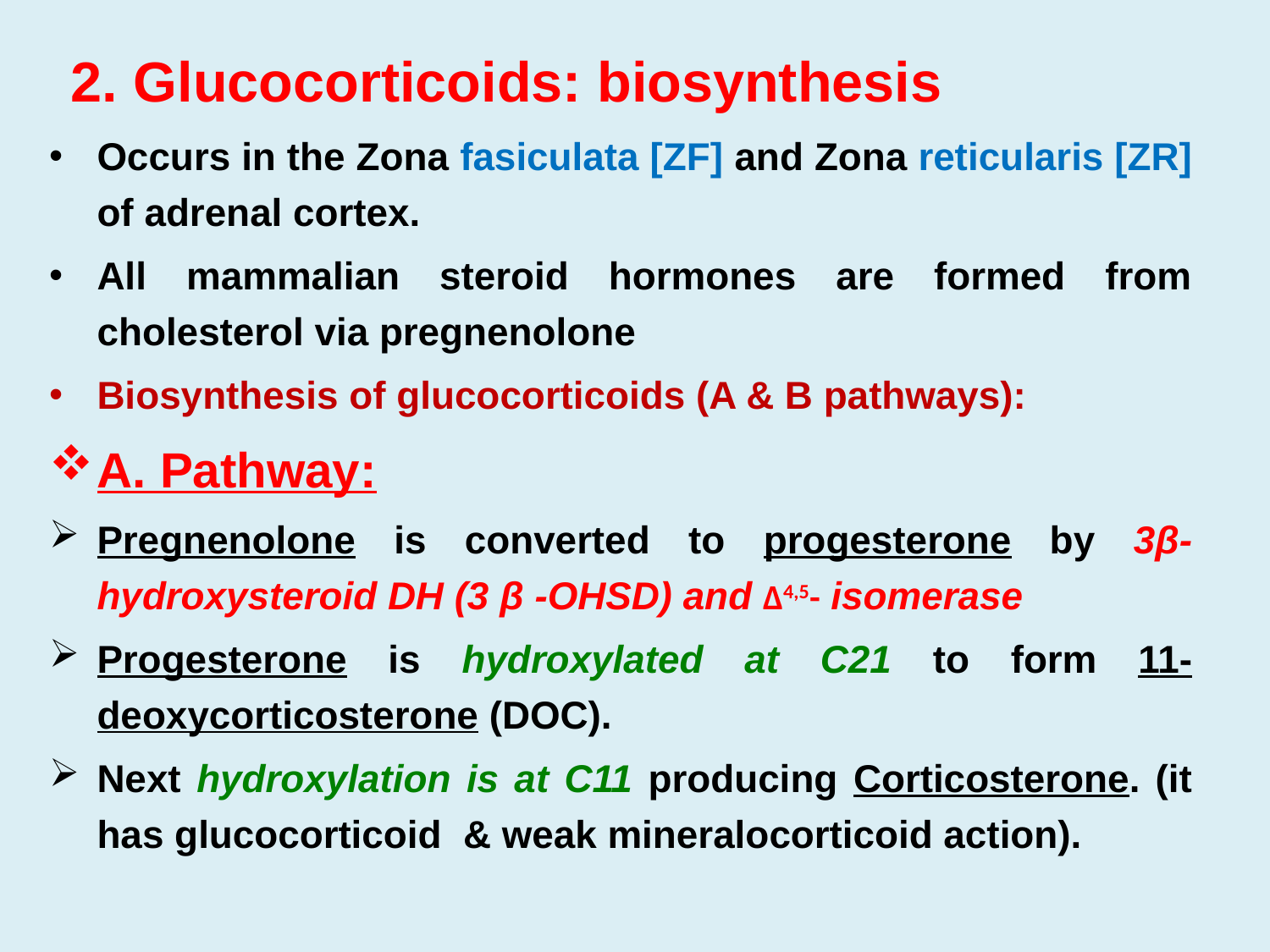

# 2. Glucocorticoids: biosynthesis
Occurs in the Zona fasiculata [ZF] and Zona reticularis [ZR] of adrenal cortex.
All mammalian steroid hormones are formed from cholesterol via pregnenolone
Biosynthesis of glucocorticoids (A & B pathways):
A. Pathway:
Pregnenolone is converted to progesterone by 3β-hydroxysteroid DH (3 β -OHSD) and ∆4,5- isomerase
Progesterone is hydroxylated at C21 to form 11-deoxycorticosterone (DOC).
Next hydroxylation is at C11 producing Corticosterone. (it has glucocorticoid  & weak mineralocorticoid action).